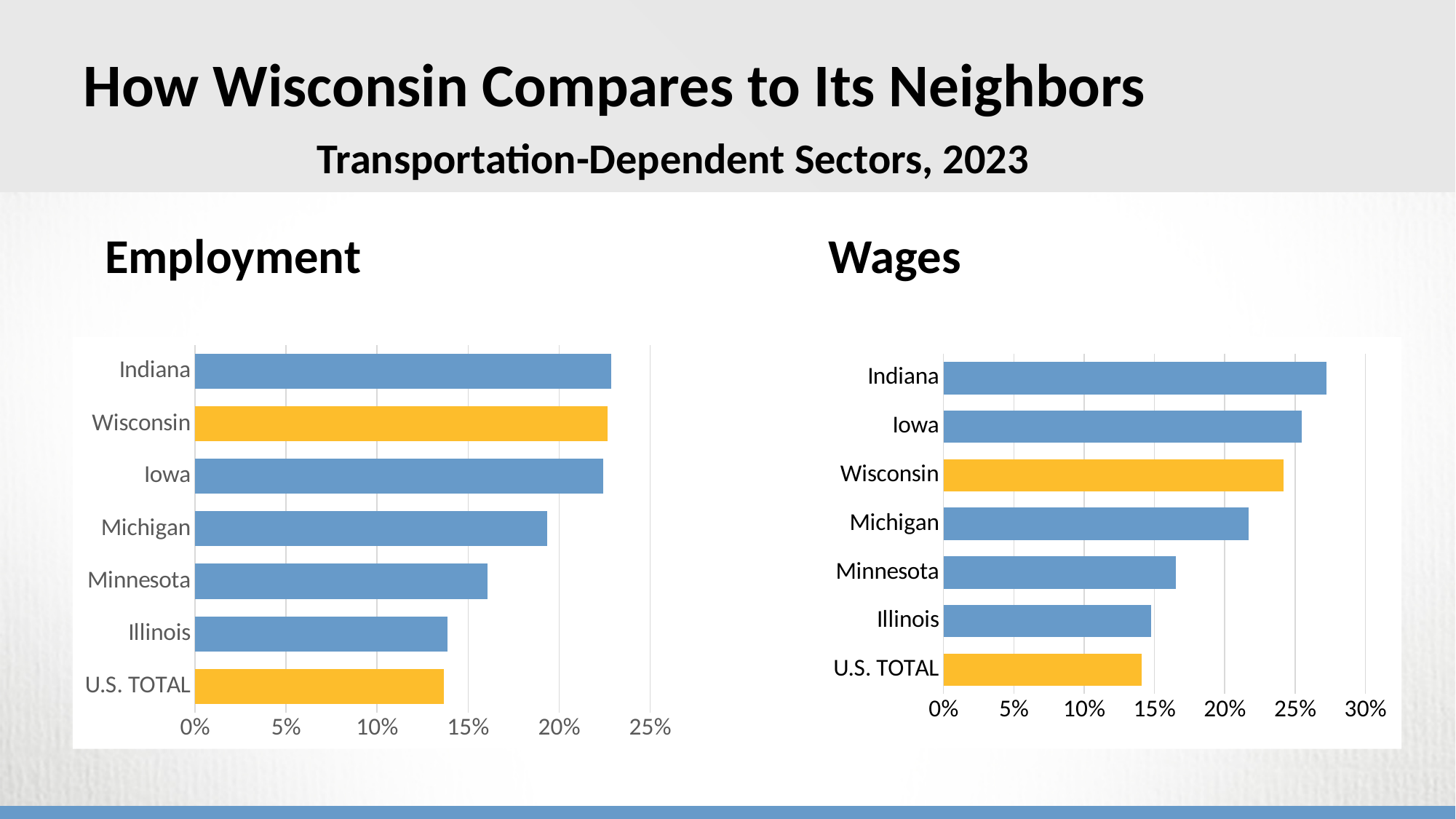

# How Wisconsin Compares to Its Neighbors
Transportation-Dependent Sectors, 2023
Employment
Wages

### Chart

| Category |  |
|---|---|
| U.S. TOTAL | 0.13653725002195718 |
| Illinois | 0.13882890356722546 |
| Minnesota | 0.16086753738729964 |
| Michigan | 0.1935873671951388 |
| Iowa | 0.22416615814521848 |
| Wisconsin | 0.22657513179551922 |
| Indiana | 0.22858071846487607 |

### Chart

| Category |  |
|---|---|
| U.S. TOTAL | 0.1410489572404488 |
| Illinois | 0.1474976430201491 |
| Minnesota | 0.16519084772280945 |
| Michigan | 0.21717027018382504 |
| Wisconsin | 0.2416006621302459 |
| Iowa | 0.25449915586033234 |
| Indiana | 0.2723480298447502 |